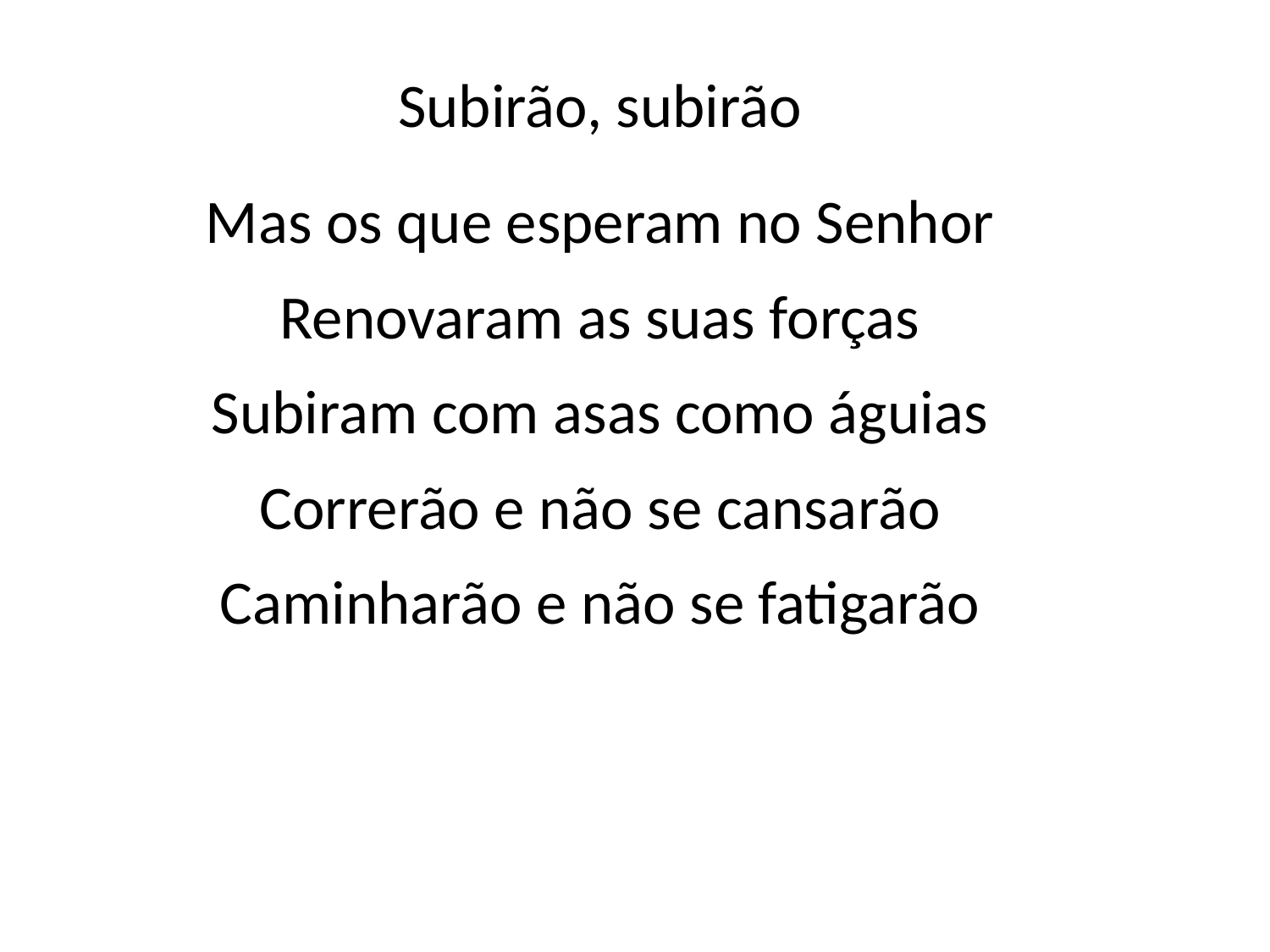

Subirão, subirão

Mas os que esperam no Senhor

Renovaram as suas forças

Subiram com asas como águias

Correrão e não se cansarão

Caminharão e não se fatigarão
#